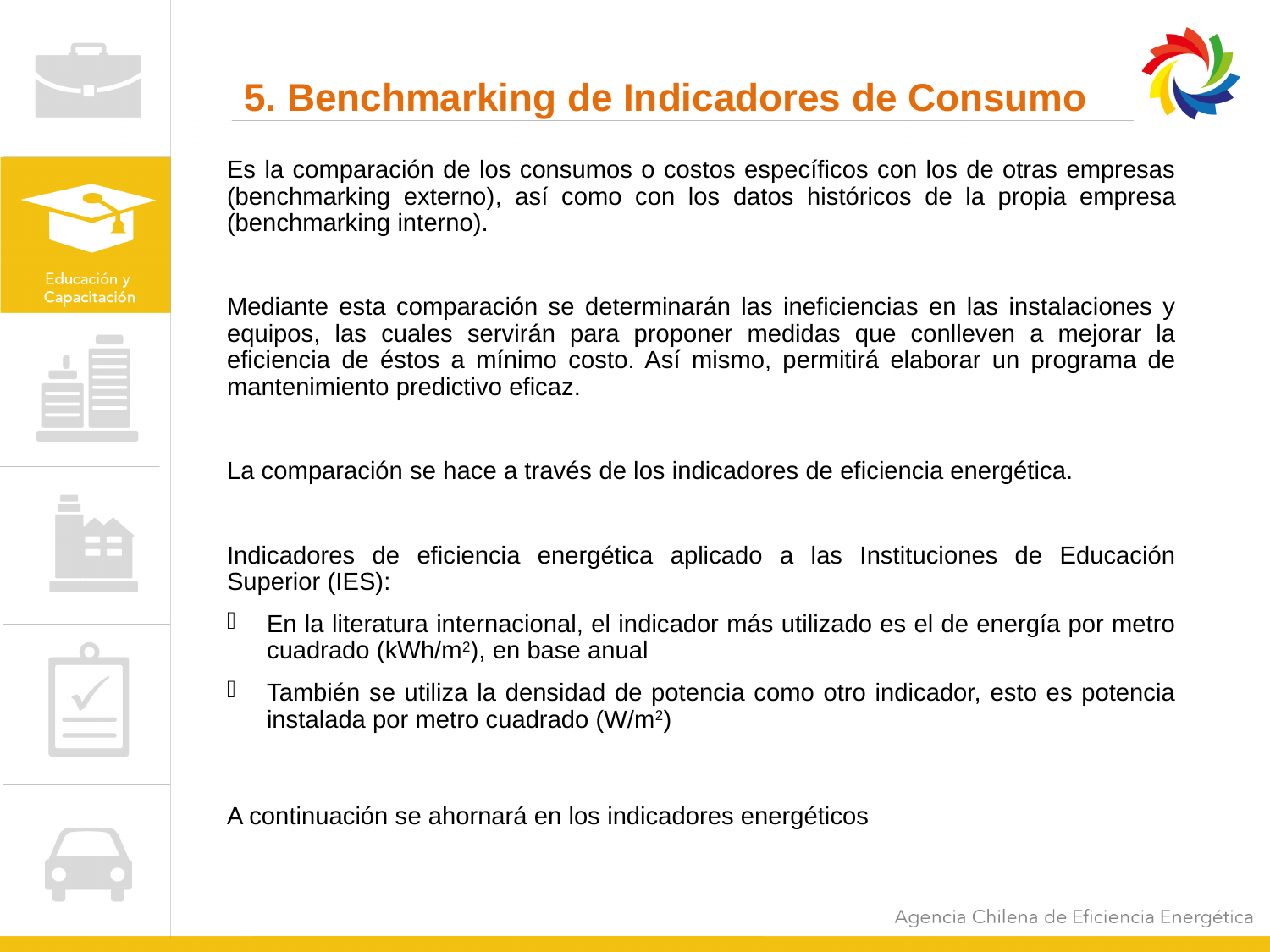

# 5. Benchmarking de Indicadores de Consumo
Es la comparación de los consumos o costos específicos con los de otras empresas (benchmarking externo), así como con los datos históricos de la propia empresa (benchmarking interno).

Mediante esta comparación se determinarán las ineficiencias en las instalaciones y equipos, las cuales servirán para proponer medidas que conlleven a mejorar la eficiencia de éstos a mínimo costo. Así mismo, permitirá elaborar un programa de mantenimiento predictivo eficaz.

La comparación se hace a través de los indicadores de eficiencia energética.

Indicadores de eficiencia energética aplicado a las Instituciones de Educación Superior (IES):
En la literatura internacional, el indicador más utilizado es el de energía por metro cuadrado (kWh/m2), en base anual
También se utiliza la densidad de potencia como otro indicador, esto es potencia instalada por metro cuadrado (W/m2)

A continuación se ahornará en los indicadores energéticos